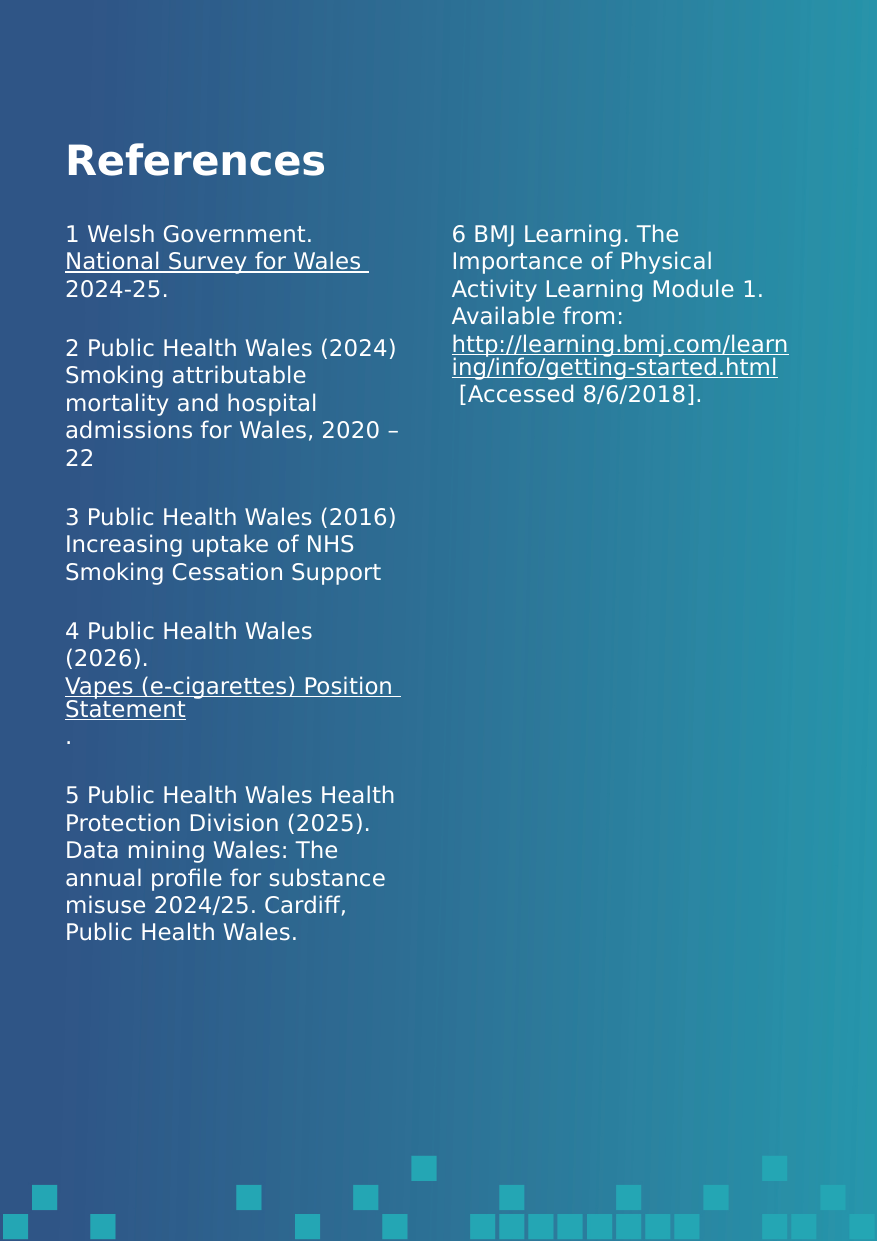

References
6 BMJ Learning. The Importance of Physical Activity Learning Module 1. Available from: http://learning.bmj.com/learning/info/getting-started.html [Accessed 8/6/2018].

1 Welsh Government. National Survey for Wales 2024-25.

2 Public Health Wales (2024) Smoking attributable mortality and hospital admissions for Wales, 2020 – 22

3 Public Health Wales (2016) Increasing uptake of NHS Smoking Cessation Support

4 Public Health Wales (2026). Vapes (e-cigarettes) Position Statement.

5 Public Health Wales Health Protection Division (2025). Data mining Wales: The annual profile for substance misuse 2024/25. Cardiff, Public Health Wales.